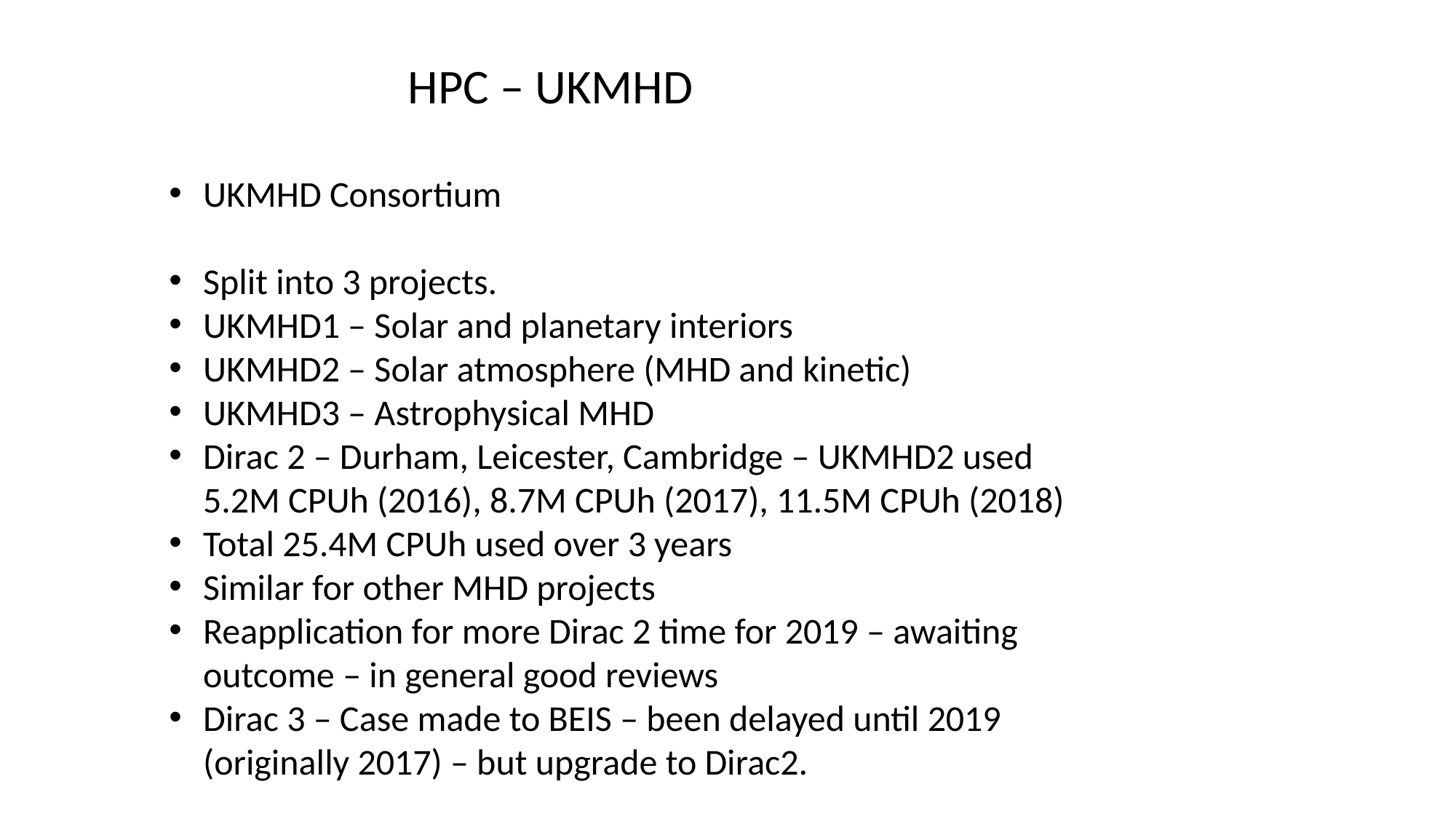

HPC – UKMHD
UKMHD Consortium

Split into 3 projects.
UKMHD1 – Solar and planetary interiors
UKMHD2 – Solar atmosphere (MHD and kinetic)
UKMHD3 – Astrophysical MHD
Dirac 2 – Durham, Leicester, Cambridge – UKMHD2 used 5.2M CPUh (2016), 8.7M CPUh (2017), 11.5M CPUh (2018)
Total 25.4M CPUh used over 3 years
Similar for other MHD projects
Reapplication for more Dirac 2 time for 2019 – awaiting outcome – in general good reviews
Dirac 3 – Case made to BEIS – been delayed until 2019 (originally 2017) – but upgrade to Dirac2.